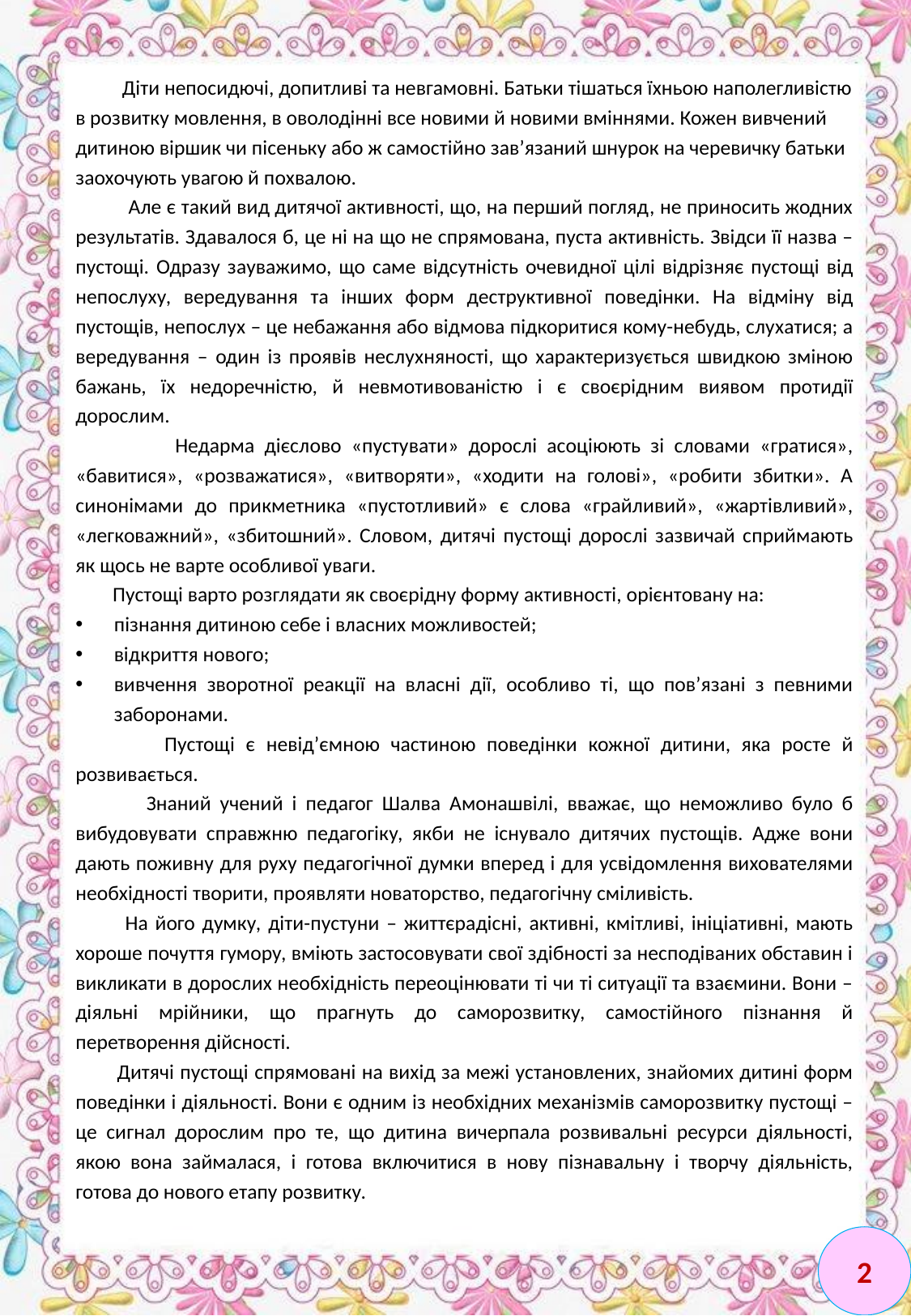

Діти непосидючі, допитливі та невгамовні. Батьки тішаться їхньою наполегливістю в розвитку мовлення, в оволодінні все новими й новими вміннями. Кожен вивчений дитиною віршик чи пісеньку або ж самостійно зав’язаний шнурок на черевичку батьки заохочують увагою й похвалою.
          Але є такий вид дитячої активності, що, на перший погляд, не приносить жодних результатів. Здавалося б, це ні на що не спрямована, пуста активність. Звідси її назва – пустощі. Одразу зауважимо, що саме відсутність очевидної цілі відрізняє пустощі від непослуху, вередування та інших форм деструктивної поведінки. На відміну від пустощів, непослух – це небажання або відмова підкоритися кому-небудь, слухатися; а вередування – один із проявів неслухняності, що характеризується швидкою зміною бажань, їх недоречністю, й невмотивованістю і є своєрідним виявом протидії дорослим.
          Недарма дієслово «пустувати» дорослі асоціюють зі словами «гратися», «бавитися», «розважатися», «витворяти», «ходити на голові», «робити збитки». А синонімами до прикметника «пустотливий» є слова «грайливий», «жартівливий», «легковажний», «збитошний». Словом, дитячі пустощі дорослі зазвичай сприймають як щось не варте особливої уваги.
        Пустощі варто розглядати як своєрідну форму активності, орієнтовану на:
пізнання дитиною себе і власних можливостей;
відкриття нового;
вивчення зворотної реакції на власні дії, особливо ті, що пов’язані з певними заборонами.
        Пустощі є невід’ємною частиною поведінки кожної дитини, яка росте й розвивається.
        Знаний учений і педагог Шалва Амонашвілі, вважає, що неможливо було б вибудовувати справжню педагогіку, якби не існувало дитячих пустощів. Адже вони дають поживну для руху педагогічної думки вперед і для усвідомлення вихователями необхідності творити, проявляти новаторство, педагогічну сміливість.
       На його думку, діти-пустуни – життєрадісні, активні, кмітливі, ініціативні, мають хороше почуття гумору, вміють застосовувати свої здібності за несподіваних обставин і викликати в дорослих необхідність переоцінювати ті чи ті ситуації та взаємини. Вони – діяльні мрійники, що прагнуть до саморозвитку, самостійного пізнання й перетворення дійсності.
       Дитячі пустощі спрямовані на вихід за межі установлених, знайомих дитині форм поведінки і діяльності. Вони є одним із необхідних механізмів саморозвитку пустощі – це сигнал дорослим про те, що дитина вичерпала розвивальні ресурси діяльності, якою вона займалася, і готова включитися в нову пізнавальну і творчу діяльність, готова до нового етапу розвитку.

2